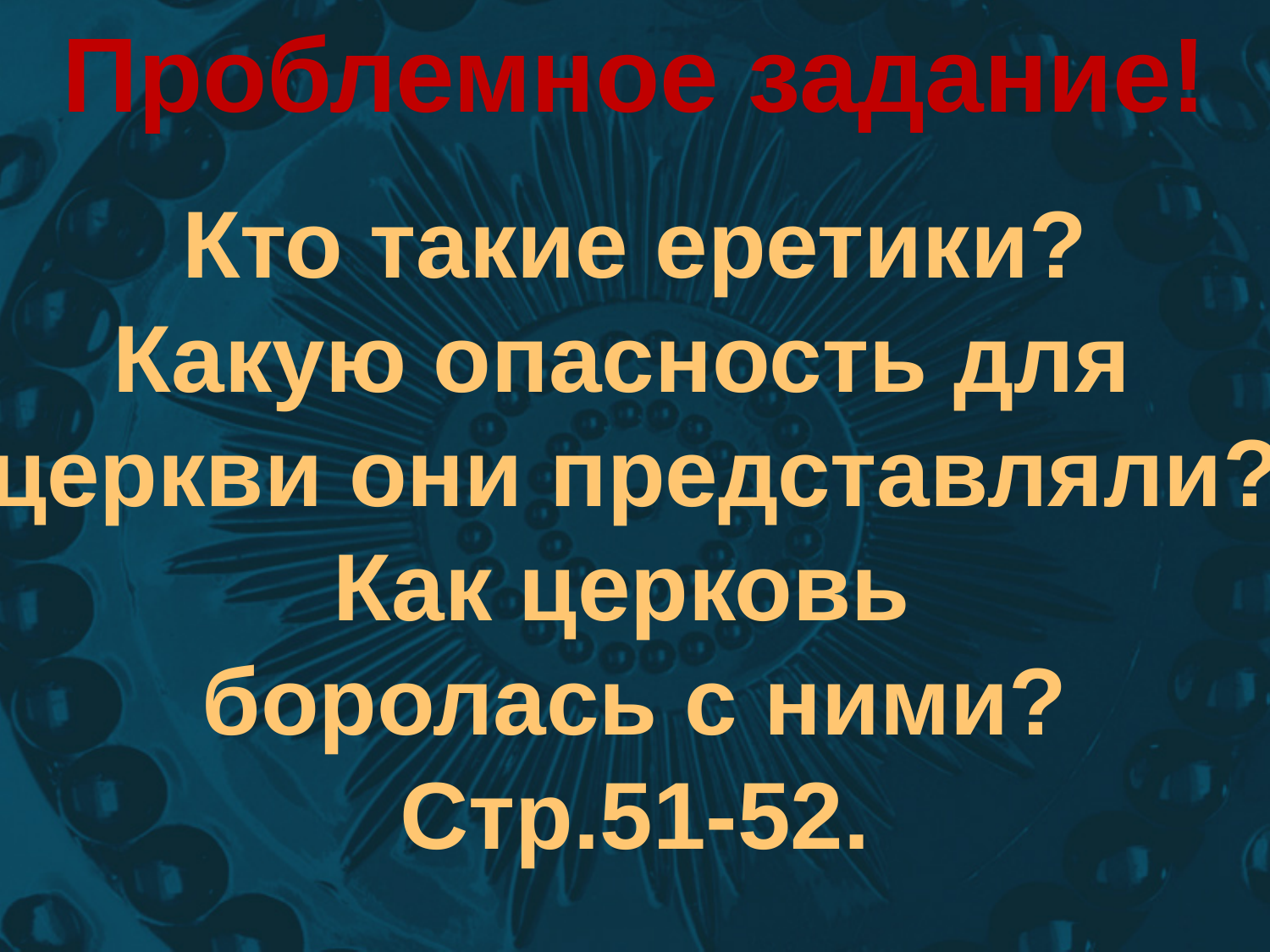

Проблемное задание!
Кто такие еретики?
Какую опасность для
церкви они представляли?
Как церковь
боролась с ними?
Стр.51-52.